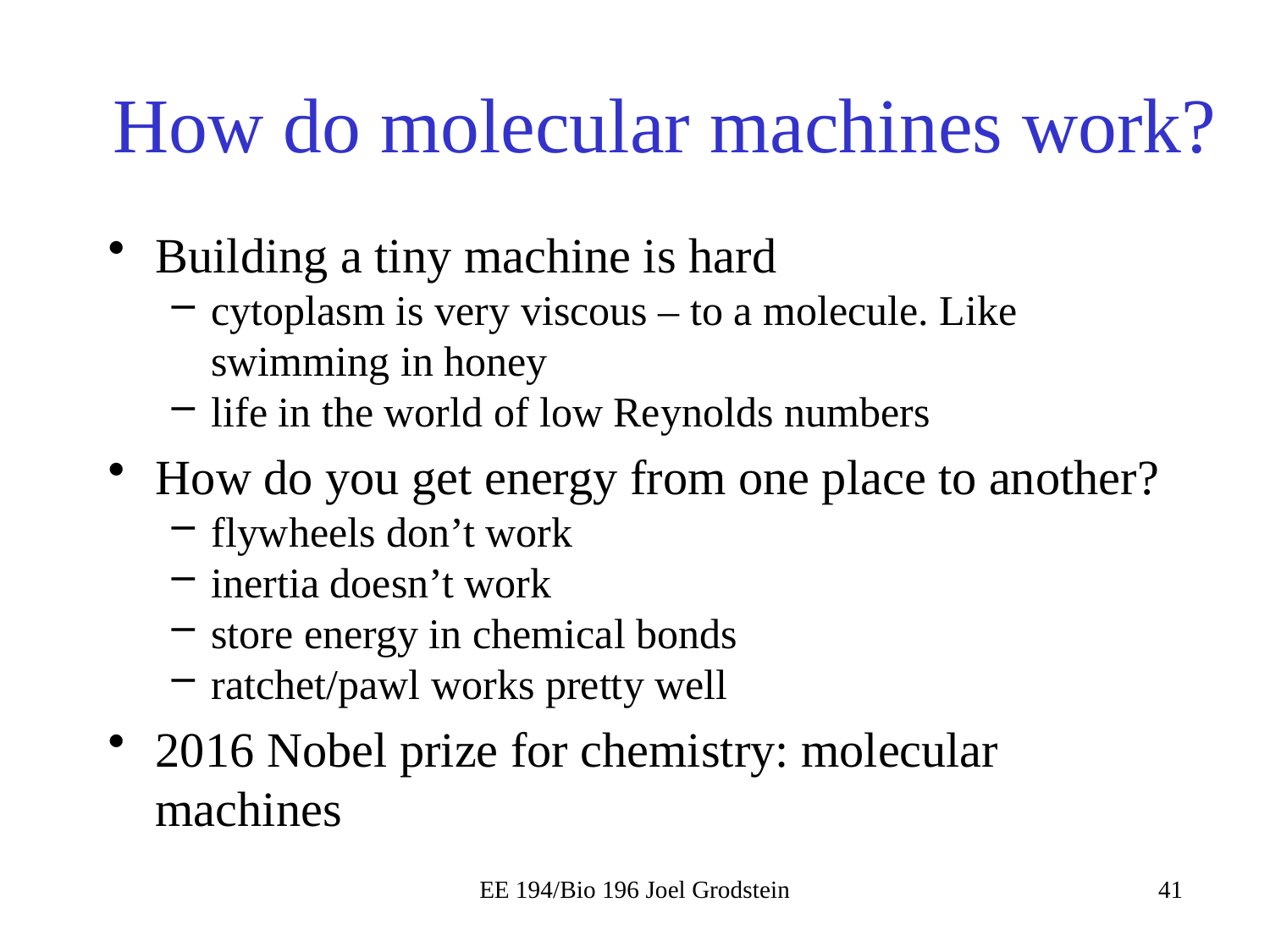

# How do molecular machines work?
Building a tiny machine is hard
cytoplasm is very viscous – to a molecule. Like swimming in honey
life in the world of low Reynolds numbers
How do you get energy from one place to another?
flywheels don’t work
inertia doesn’t work
store energy in chemical bonds
ratchet/pawl works pretty well
2016 Nobel prize for chemistry: molecular machines

EE 194/Bio 196 Joel Grodstein